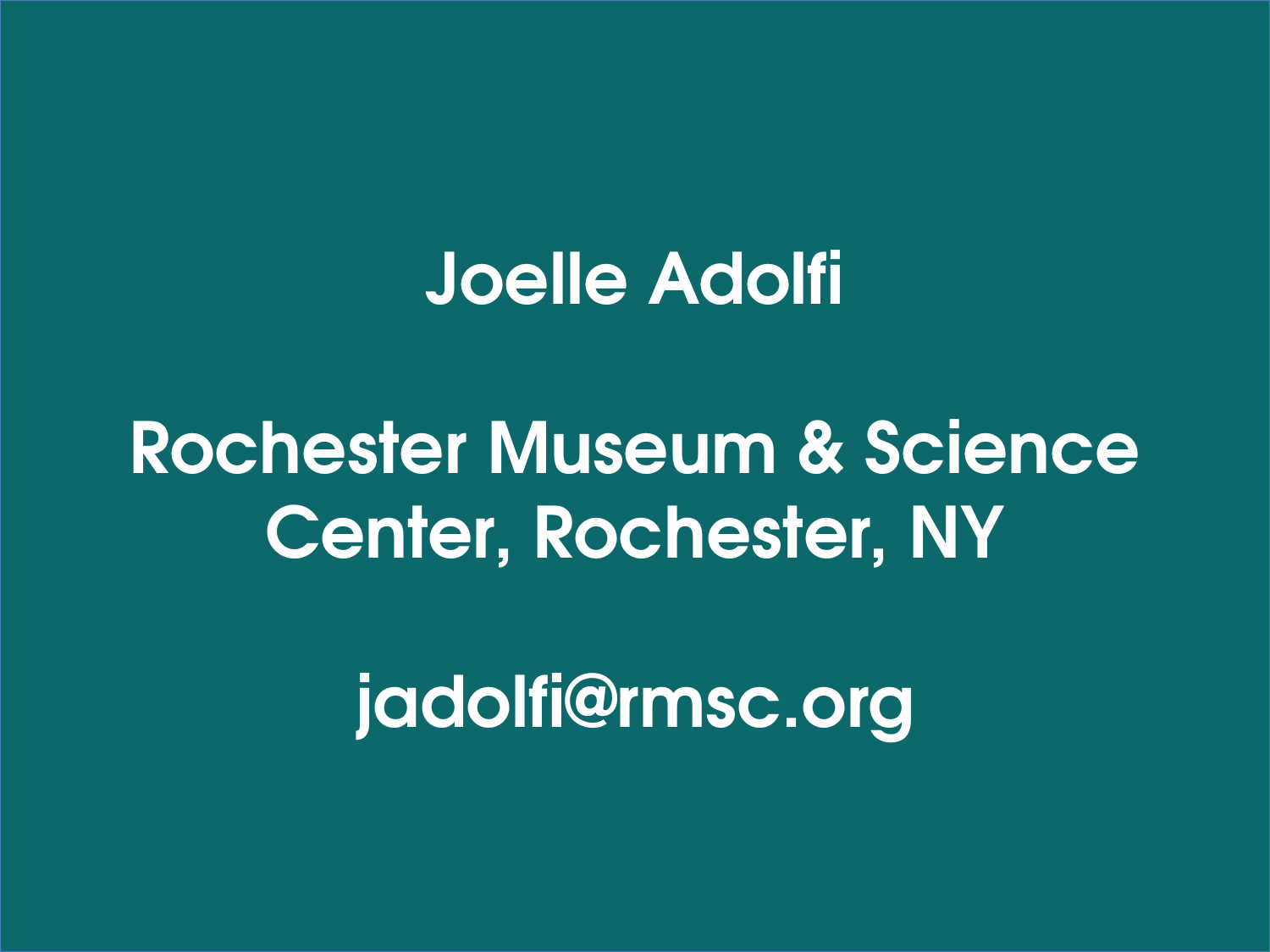

# Joelle Adolfi Rochester Museum & Science Center, Rochester, NY jadolfi@rmsc.org